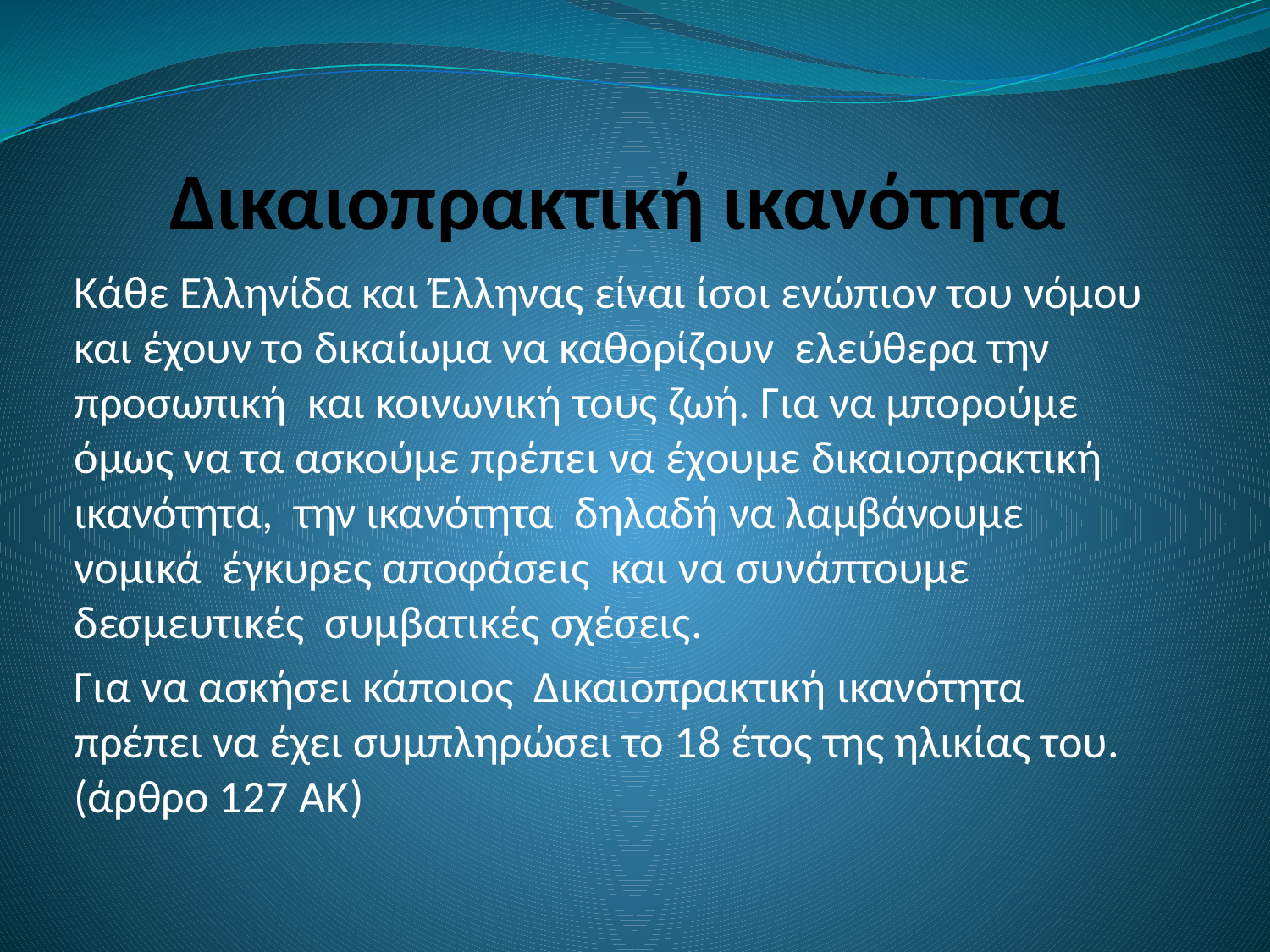

# Δικαιοπρακτική ικανότητα
Κάθε Ελληνίδα και Έλληνας είναι ίσοι ενώπιον του νόμου και έχουν το δικαίωμα να καθορίζουν  ελεύθερα την προσωπική  και κοινωνική τους ζωή. Για να μπορούμε όμως να τα ασκούμε πρέπει να έχουμε δικαιοπρακτική ικανότητα,  την ικανότητα  δηλαδή να λαμβάνουμε  νομικά  έγκυρες αποφάσεις  και να συνάπτουμε δεσμευτικές  συμβατικές σχέσεις.
Για να ασκήσει κάποιος  Δικαιοπρακτική ικανότητα πρέπει να έχει συμπληρώσει το 18 έτος της ηλικίας του. (άρθρο 127 ΑΚ)